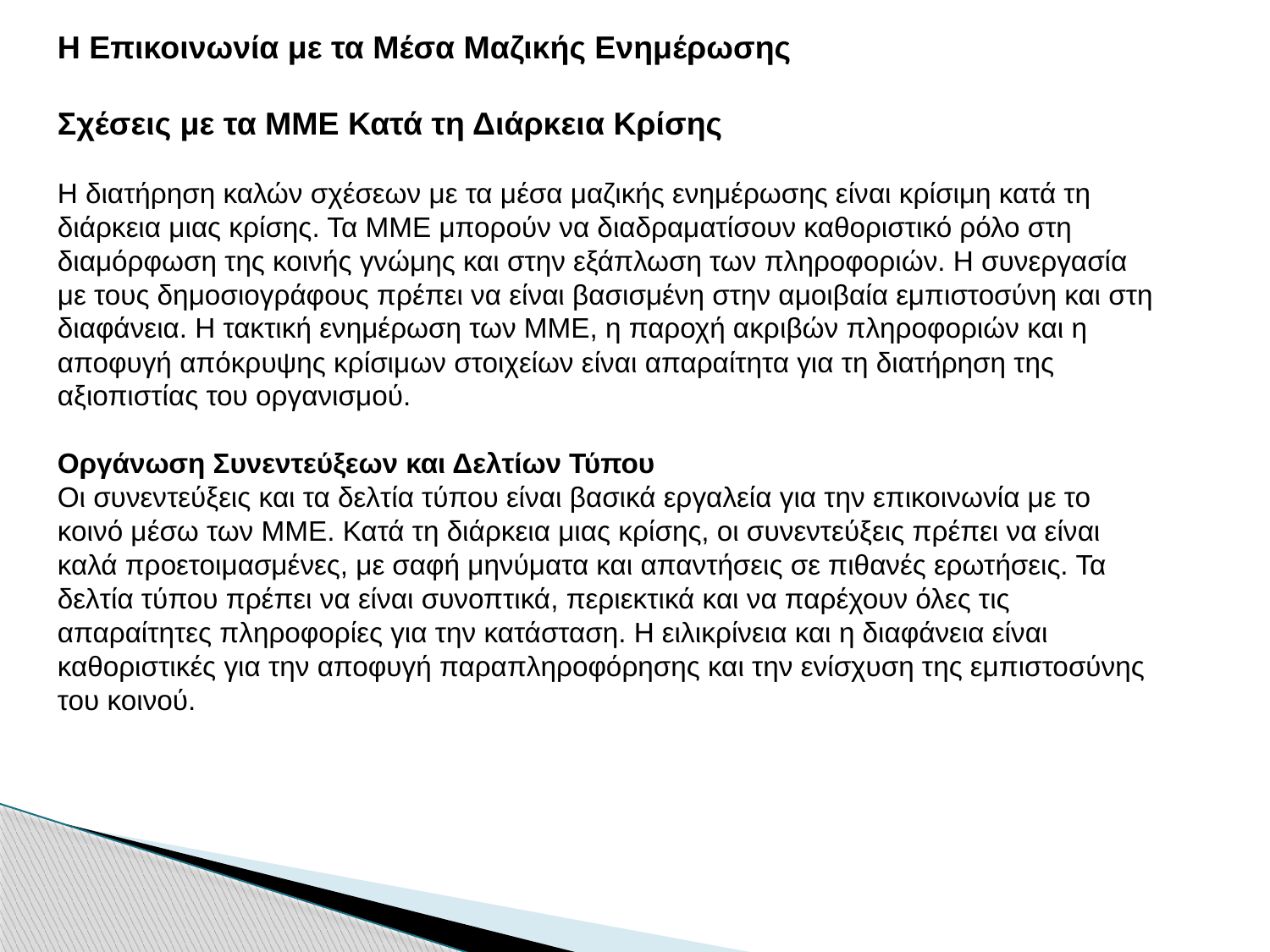

Η Επικοινωνία με τα Μέσα Μαζικής Ενημέρωσης

Σχέσεις με τα ΜΜΕ Κατά τη Διάρκεια Κρίσης

Η διατήρηση καλών σχέσεων με τα μέσα μαζικής ενημέρωσης είναι κρίσιμη κατά τη διάρκεια μιας κρίσης. Τα ΜΜΕ μπορούν να διαδραματίσουν καθοριστικό ρόλο στη διαμόρφωση της κοινής γνώμης και στην εξάπλωση των πληροφοριών. Η συνεργασία με τους δημοσιογράφους πρέπει να είναι βασισμένη στην αμοιβαία εμπιστοσύνη και στη διαφάνεια. Η τακτική ενημέρωση των ΜΜΕ, η παροχή ακριβών πληροφοριών και η αποφυγή απόκρυψης κρίσιμων στοιχείων είναι απαραίτητα για τη διατήρηση της αξιοπιστίας του οργανισμού.

Οργάνωση Συνεντεύξεων και Δελτίων Τύπου
Οι συνεντεύξεις και τα δελτία τύπου είναι βασικά εργαλεία για την επικοινωνία με το κοινό μέσω των ΜΜΕ. Κατά τη διάρκεια μιας κρίσης, οι συνεντεύξεις πρέπει να είναι καλά προετοιμασμένες, με σαφή μηνύματα και απαντήσεις σε πιθανές ερωτήσεις. Τα δελτία τύπου πρέπει να είναι συνοπτικά, περιεκτικά και να παρέχουν όλες τις απαραίτητες πληροφορίες για την κατάσταση. Η ειλικρίνεια και η διαφάνεια είναι καθοριστικές για την αποφυγή παραπληροφόρησης και την ενίσχυση της εμπιστοσύνης του κοινού.